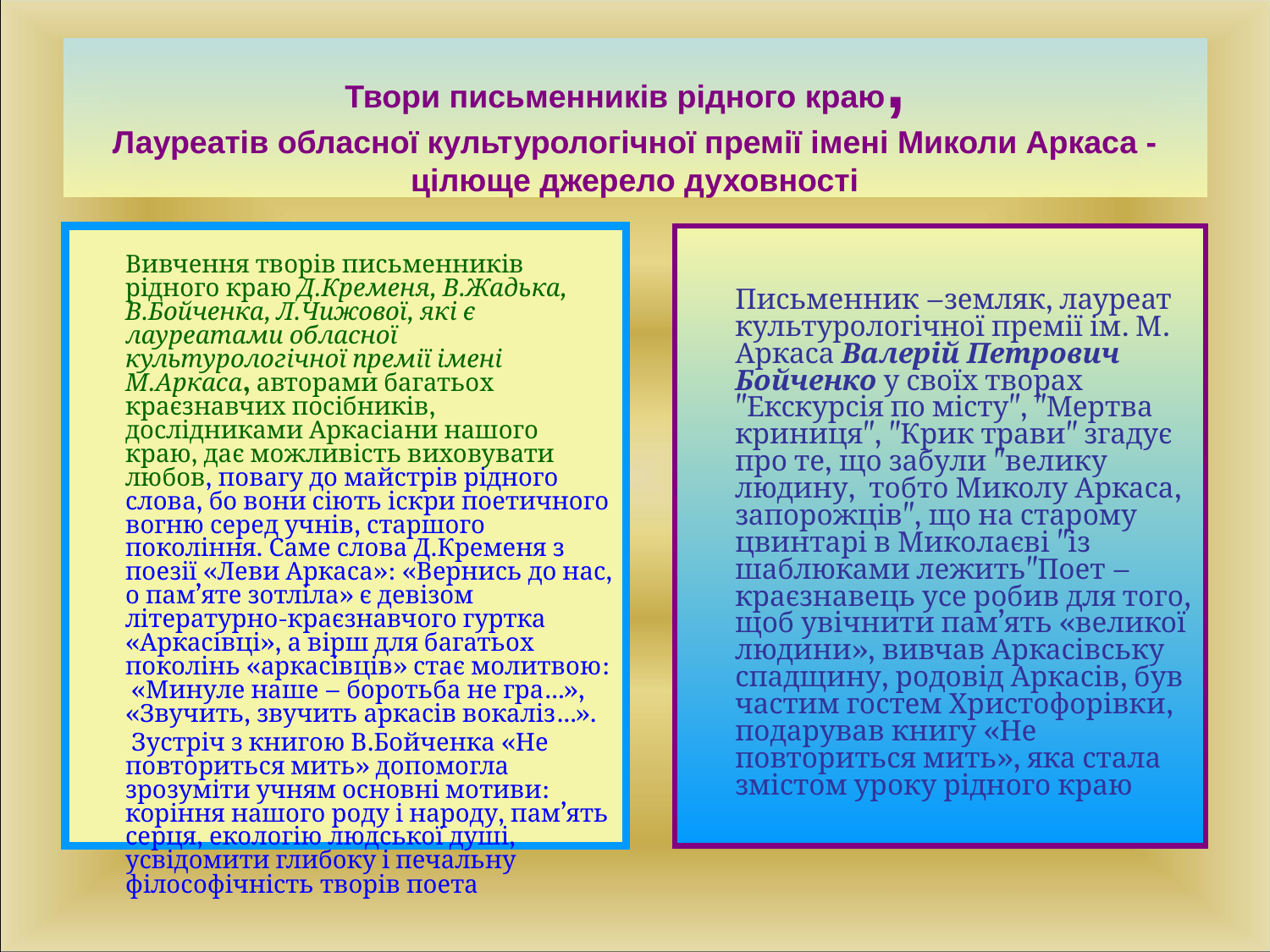

# Твори письменників рідного краю, Лауреатів обласної культурологічної премії імені Миколи Аркаса - цілюще джерело духовності

	Вивчення творів письменників рідного краю Д.Кременя, В.Жадька, В.Бойченка, Л.Чижової, які є лауреатами обласної культурологічної премії імені М.Аркаса, авторами багатьох краєзнавчих посібників, дослідниками Аркасіани нашого краю, дає можливість виховувати любов, повагу до майстрів рідного слова, бо вони сіють іскри поетичного вогню серед учнів, старшого покоління. Саме слова Д.Кременя з поезії «Леви Аркаса»: «Вернись до нас, о пам’яте зотліла» є девізом літературно-краєзнавчого гуртка «Аркасівці», а вірш для багатьох поколінь «аркасівців» стає молитвою:  «Минуле наше – боротьба не гра…», «Звучить, звучить аркасів вокаліз…».
	 Зустріч з книгою В.Бойченка «Не повториться мить» допомогла зрозуміти учням основні мотиви: коріння нашого роду і народу, пам’ять серця, екологію людської душі, усвідомити глибоку і печальну філософічність творів поета

	Письменник –земляк, лауреат культурологічної премії ім. М. Аркаса Валерій Петрович Бойченко у своїх творах "Екскурсія по місту", "Мертва криниця", "Крик трави" згадує про те, що забули "велику людину,  тобто Миколу Аркаса, запорожців", що на старому цвинтарі в Миколаєві "із шаблюками лежить"Поет –краєзнавець усе робив для того, щоб увічнити пам’ять «великої людини», вивчав Аркасівську спадщину, родовід Аркасів, був частим гостем Христофорівки, подарував книгу «Не повториться мить», яка стала змістом уроку рідного краю